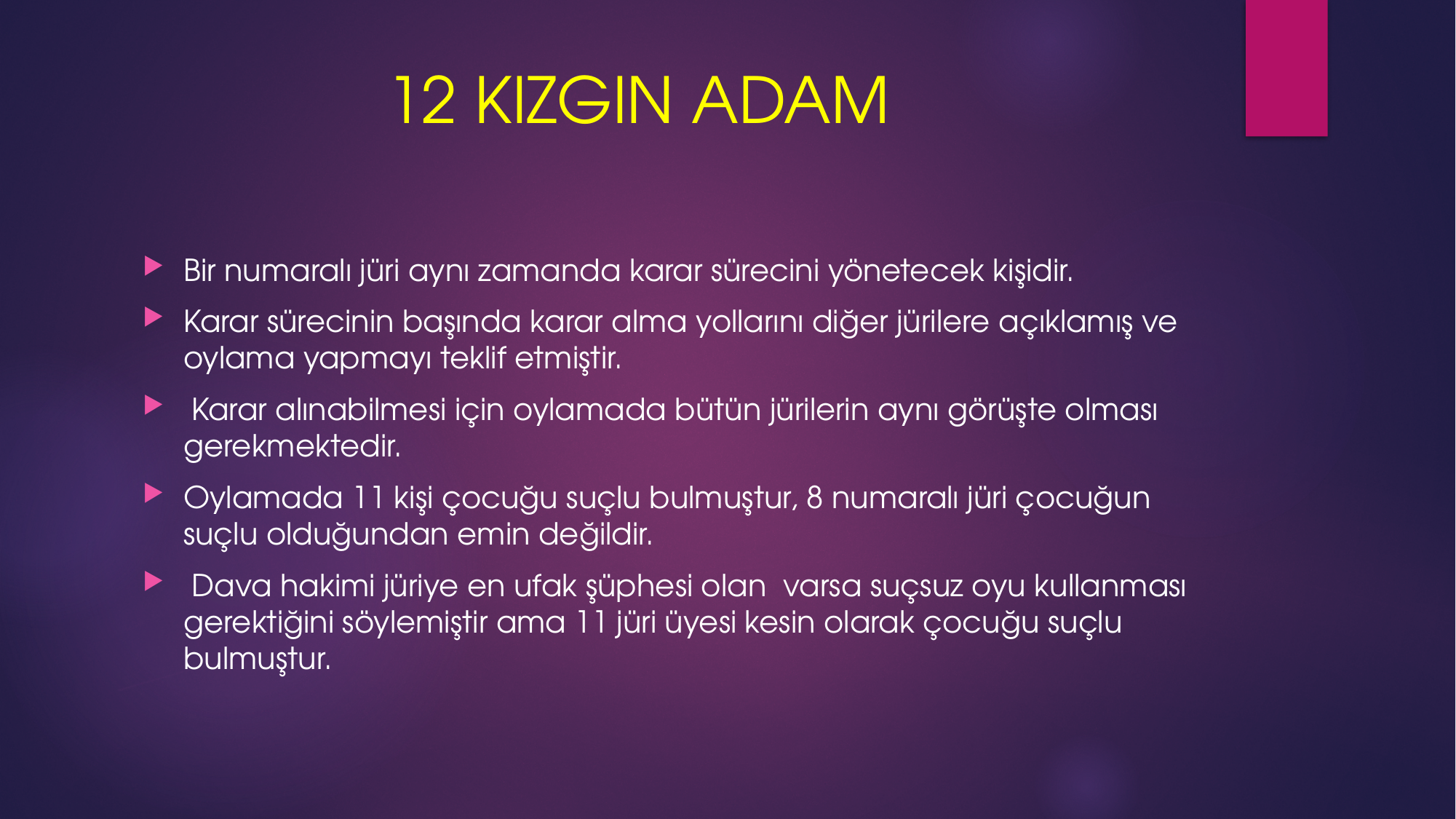

# 12 KIZGIN ADAM
Bir numaralı jüri aynı zamanda karar sürecini yönetecek kişidir.
Karar sürecinin başında karar alma yollarını diğer jürilere açıklamış ve oylama yapmayı teklif etmiştir.
 Karar alınabilmesi için oylamada bütün jürilerin aynı görüşte olması gerekmektedir.
Oylamada 11 kişi çocuğu suçlu bulmuştur, 8 numaralı jüri çocuğun suçlu olduğundan emin değildir.
 Dava hakimi jüriye en ufak şüphesi olan  varsa suçsuz oyu kullanması gerektiğini söylemiştir ama 11 jüri üyesi kesin olarak çocuğu suçlu bulmuştur.